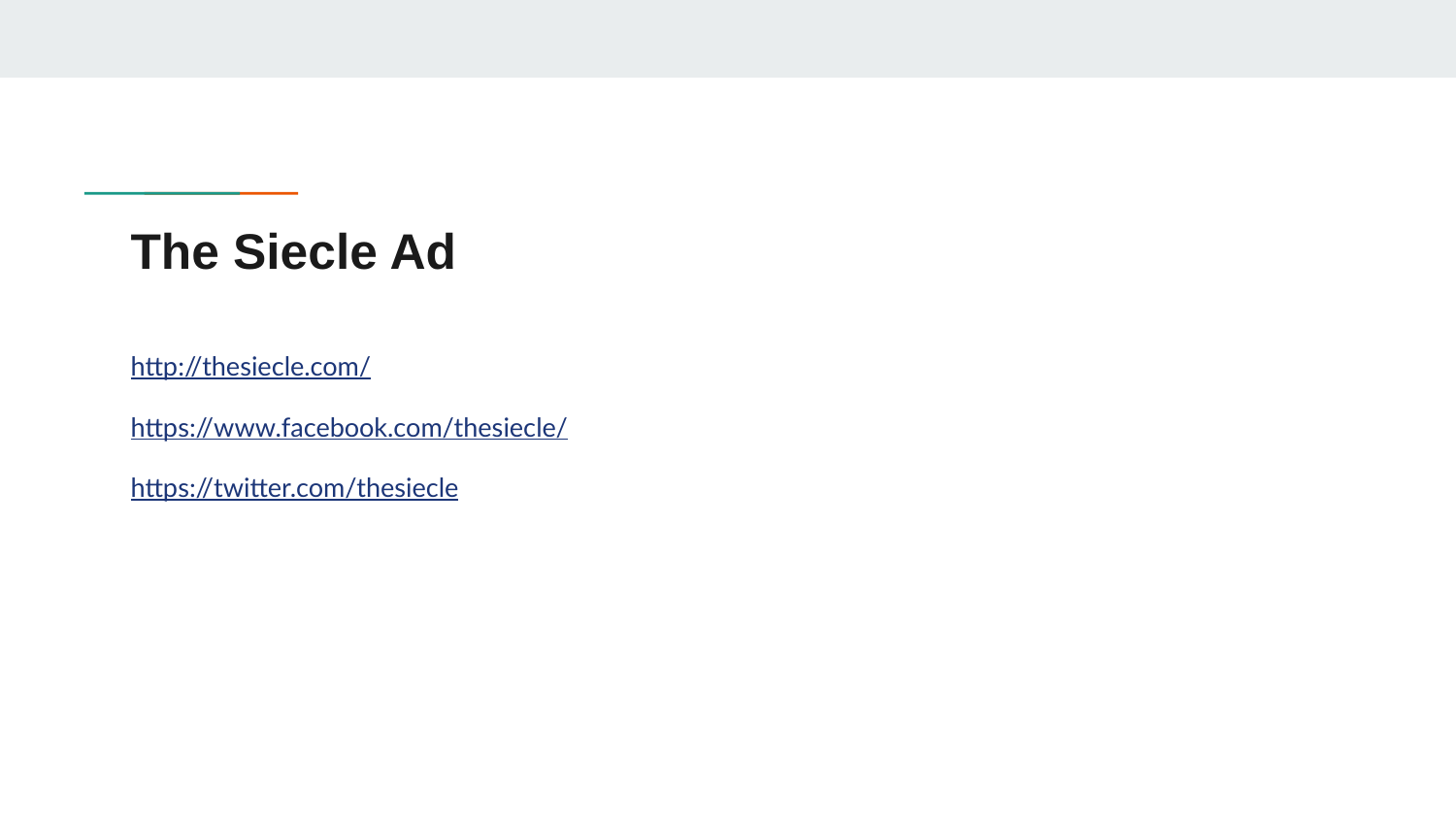

# The Siecle Ad
http://thesiecle.com/
https://www.facebook.com/thesiecle/
https://twitter.com/thesiecle